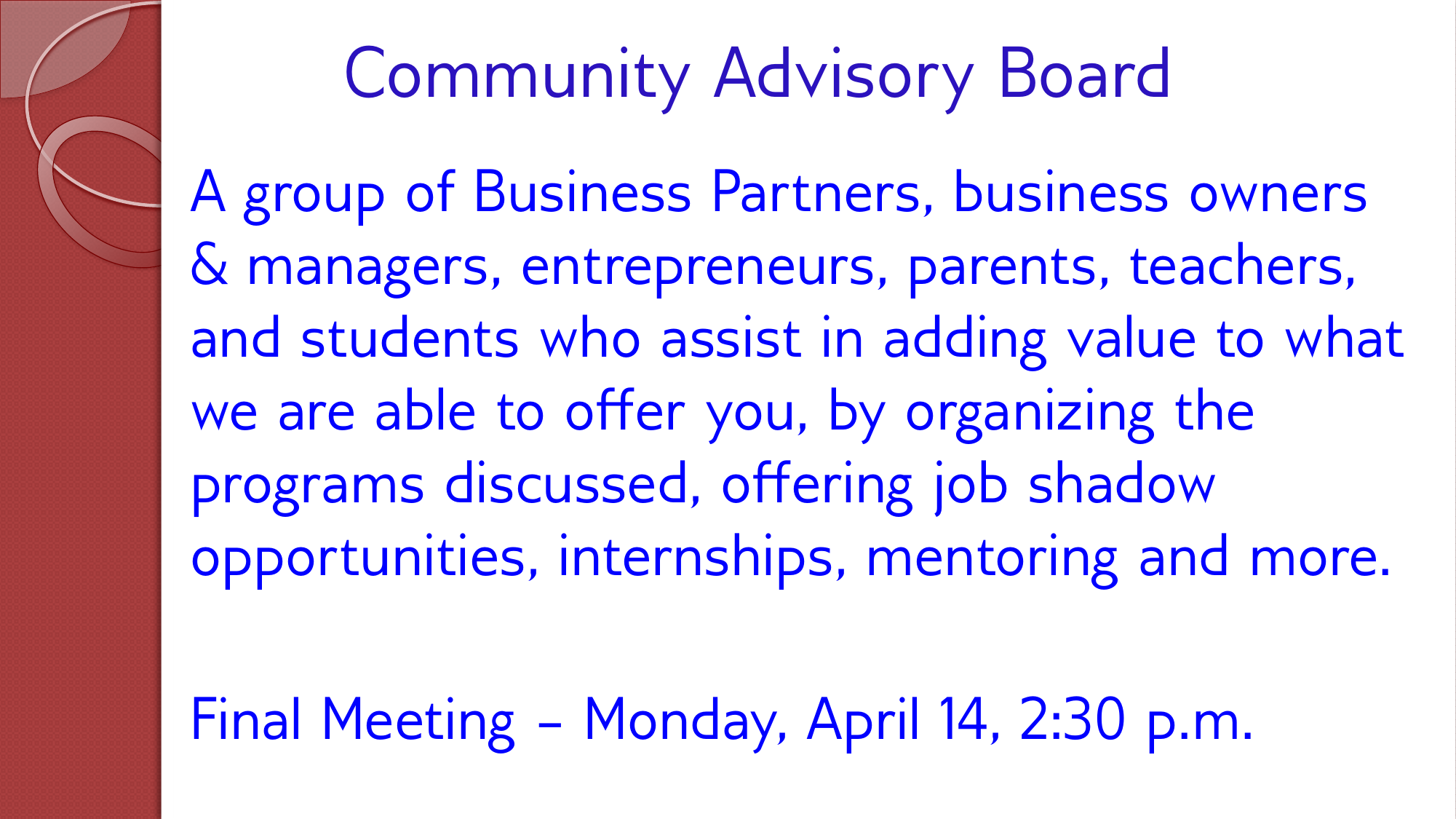

# Community Advisory Board
A group of Business Partners, business owners & managers, entrepreneurs, parents, teachers, and students who assist in adding value to what we are able to offer you, by organizing the programs discussed, offering job shadow opportunities, internships, mentoring and more.

Final Meeting – Monday, April 14, 2:30 p.m.